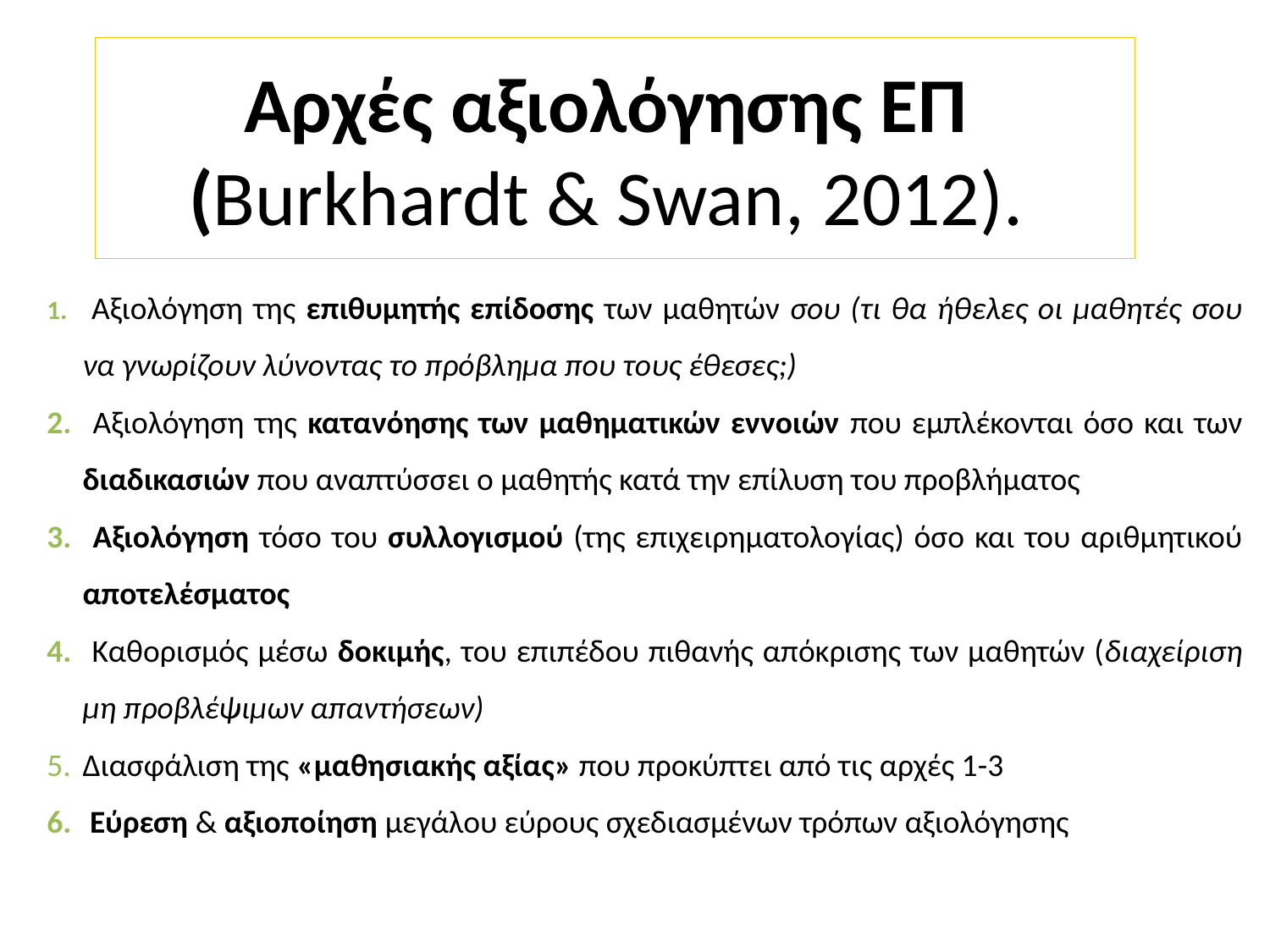

# Αρχές αξιολόγησης ΕΠ  (Burkhardt & Swan, 2012).
 Αξιολόγηση της επιθυμητής επίδοσης των μαθητών σου (τι θα ήθελες οι μαθητές σου να γνωρίζουν λύνοντας το πρόβλημα που τους έθεσες;)
 Αξιολόγηση της κατανόησης των μαθηματικών εννοιών που εμπλέκονται όσο και των διαδικασιών που αναπτύσσει ο μαθητής κατά την επίλυση του προβλήματος
 Αξιολόγηση τόσο του συλλογισμού (της επιχειρηματολογίας) όσο και του αριθμητικού αποτελέσματος
 Καθορισμός μέσω δοκιμής, του επιπέδου πιθανής απόκρισης των μαθητών (διαχείριση μη προβλέψιμων απαντήσεων)
Διασφάλιση της «μαθησιακής αξίας» που προκύπτει από τις αρχές 1-3
 Εύρεση & αξιοποίηση μεγάλου εύρους σχεδιασμένων τρόπων αξιολόγησης